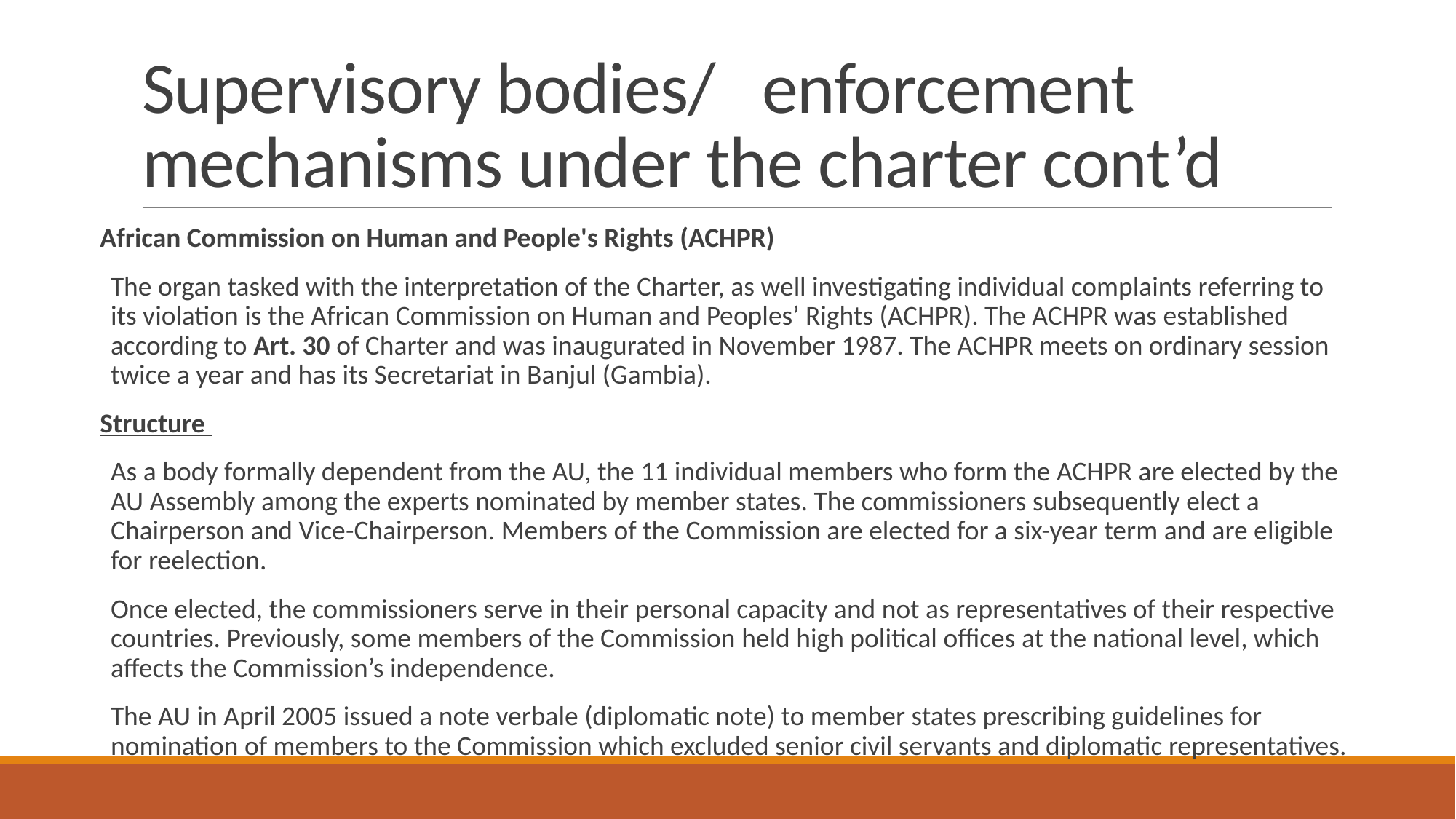

# Supervisory bodies/   enforcement mechanisms under the charter cont’d
African Commission on Human and People's Rights (ACHPR)
The organ tasked with the interpretation of the Charter, as well investigating individual complaints referring to its violation is the African Commission on Human and Peoples’ Rights (ACHPR). The ACHPR was established according to Art. 30 of Charter and was inaugurated in November 1987. The ACHPR meets on ordinary session twice a year and has its Secretariat in Banjul (Gambia).
Structure
As a body formally dependent from the AU, the 11 individual members who form the ACHPR are elected by the AU Assembly among the experts nominated by member states. The commissioners subsequently elect a Chairperson and Vice-Chairperson. Members of the Commission are elected for a six-year term and are eligible for reelection.
Once elected, the commissioners serve in their personal capacity and not as representatives of their respective countries. Previously, some members of the Commission held high political offices at the national level, which affects the Commission’s independence.
The AU in April 2005 issued a note verbale (diplomatic note) to member states prescribing guidelines for nomination of members to the Commission which excluded senior civil servants and diplomatic representatives.